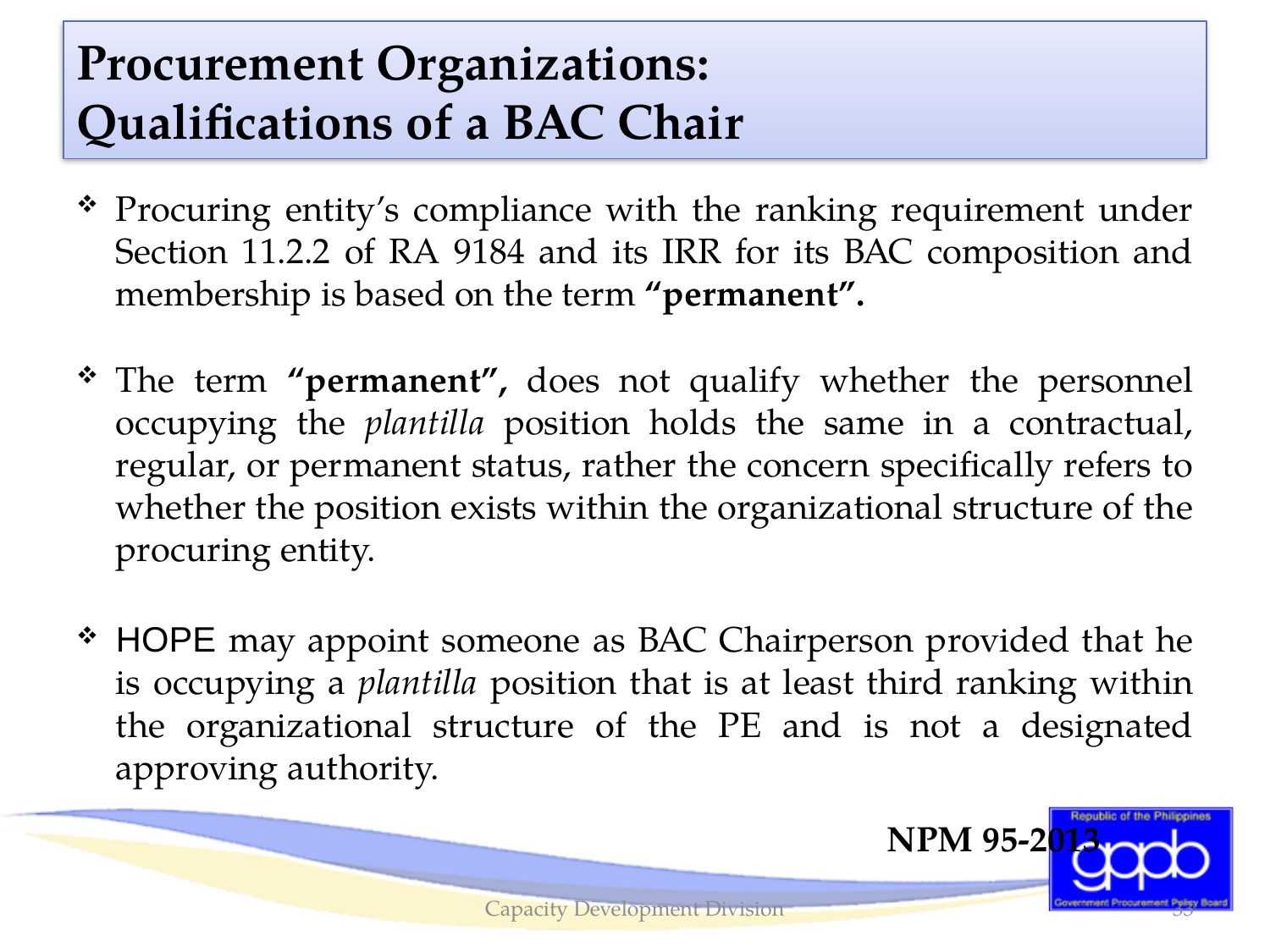

# Procurement Organizations: Qualifications of a BAC Chair
Procuring entity’s compliance with the ranking requirement under Section 11.2.2 of RA 9184 and its IRR for its BAC composition and membership is based on the term “permanent”.

The term “permanent”, does not qualify whether the personnel occupying the plantilla position holds the same in a contractual, regular, or permanent status, rather the concern specifically refers to whether the position exists within the organizational structure of the procuring entity.

HOPE may appoint someone as BAC Chairperson provided that he is occupying a plantilla position that is at least third ranking within the organizational structure of the PE and is not a designated approving authority.

						       NPM 95-2013
Capacity Development Division
33